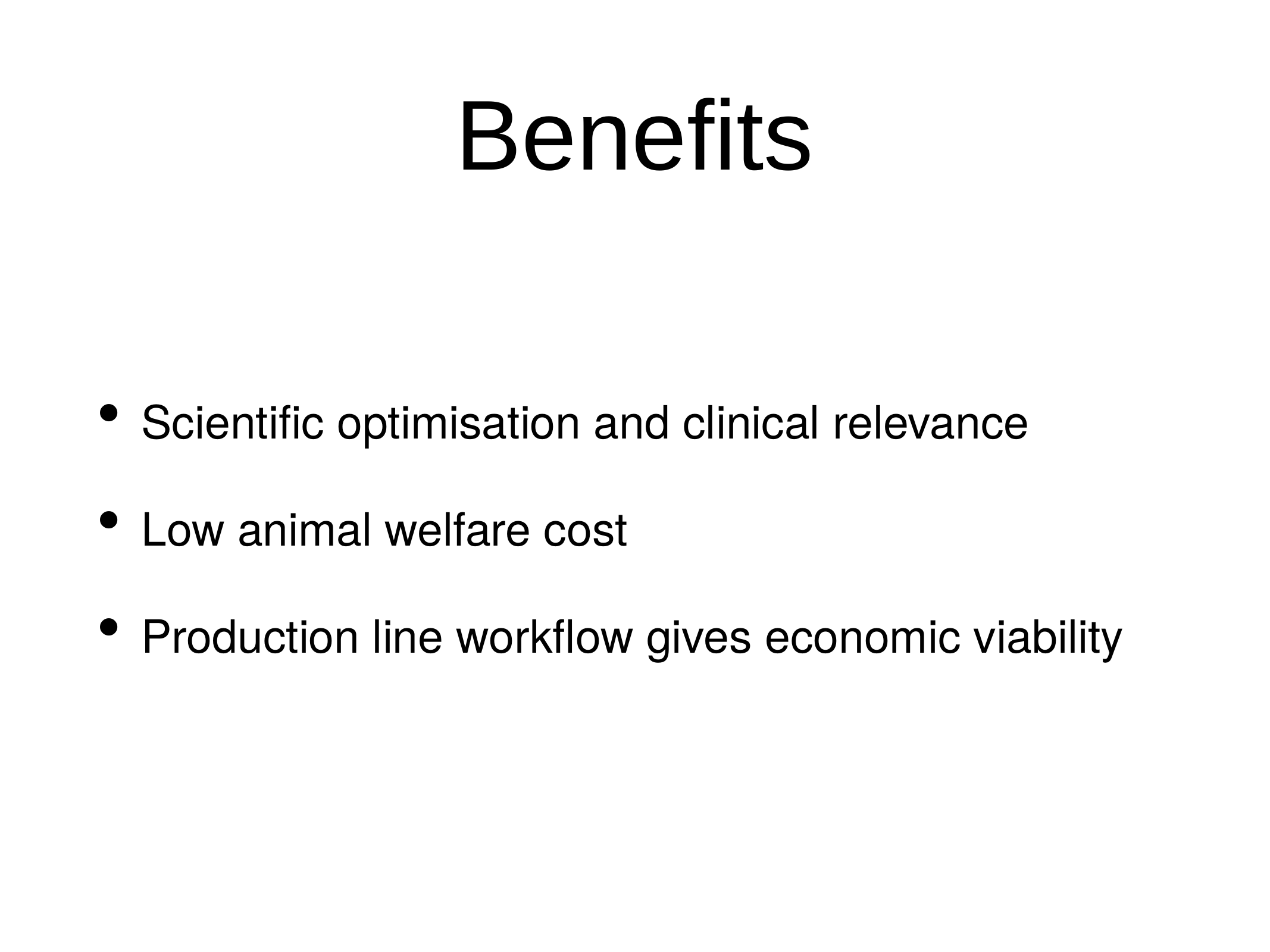

# Benefits
Scientific optimisation and clinical relevance
Low animal welfare cost
Production line workflow gives economic viability